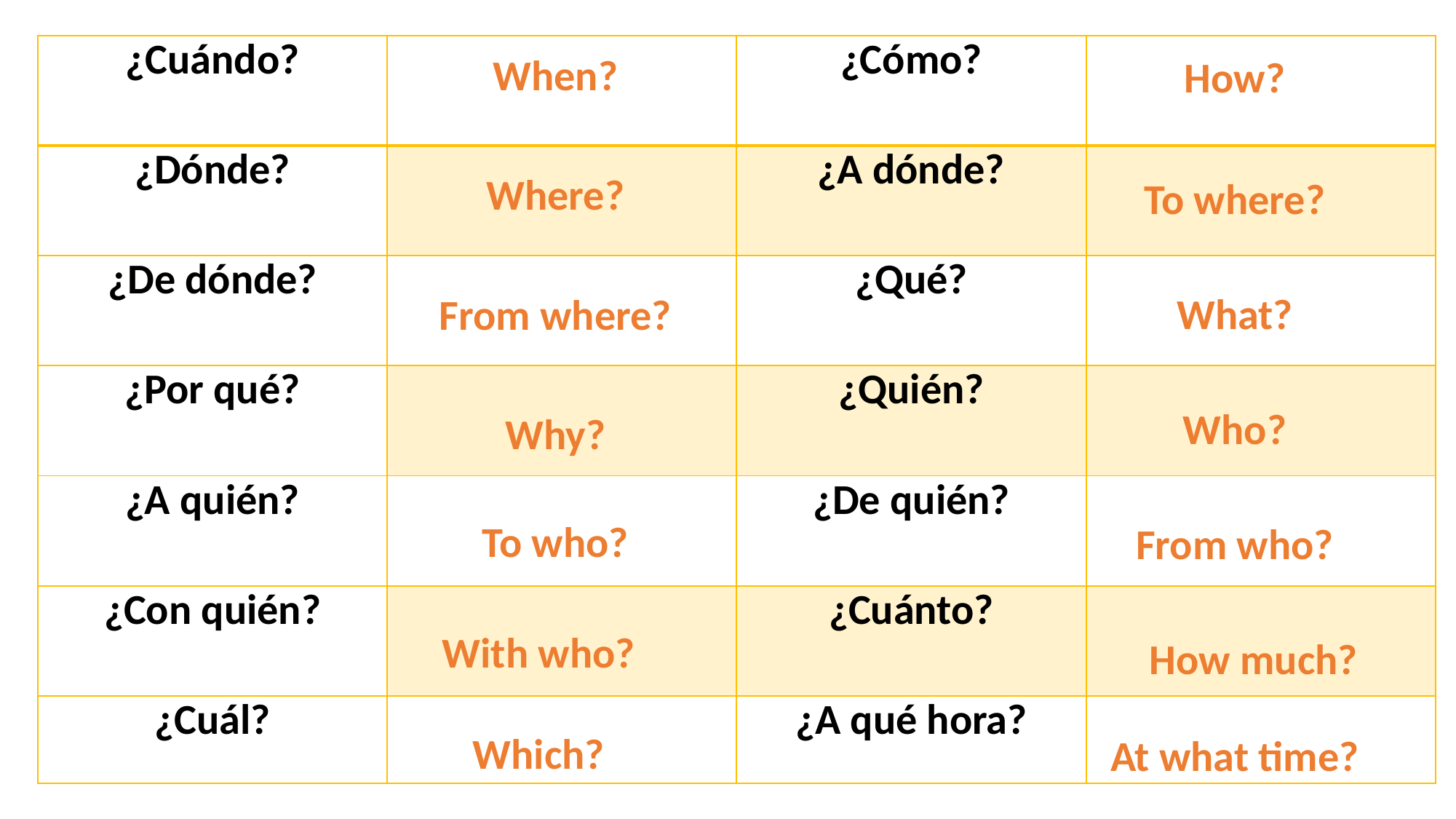

| ¿Cuándo? |  | ¿Cómo? |  |
| --- | --- | --- | --- |
| ¿Dónde? |  | ¿A dónde? |  |
| ¿De dónde? |  | ¿Qué? |  |
| ¿Por qué? |  | ¿Quién? |  |
| ¿A quién? |  | ¿De quién? |  |
| ¿Con quién? |  | ¿Cuánto? |  |
| ¿Cuál? |  | ¿A qué hora? |  |
When?
How?
Where?
To where?
What?
From where?
Who?
Why?
To who?
From who?
With who?
How much?
Which?
At what time?